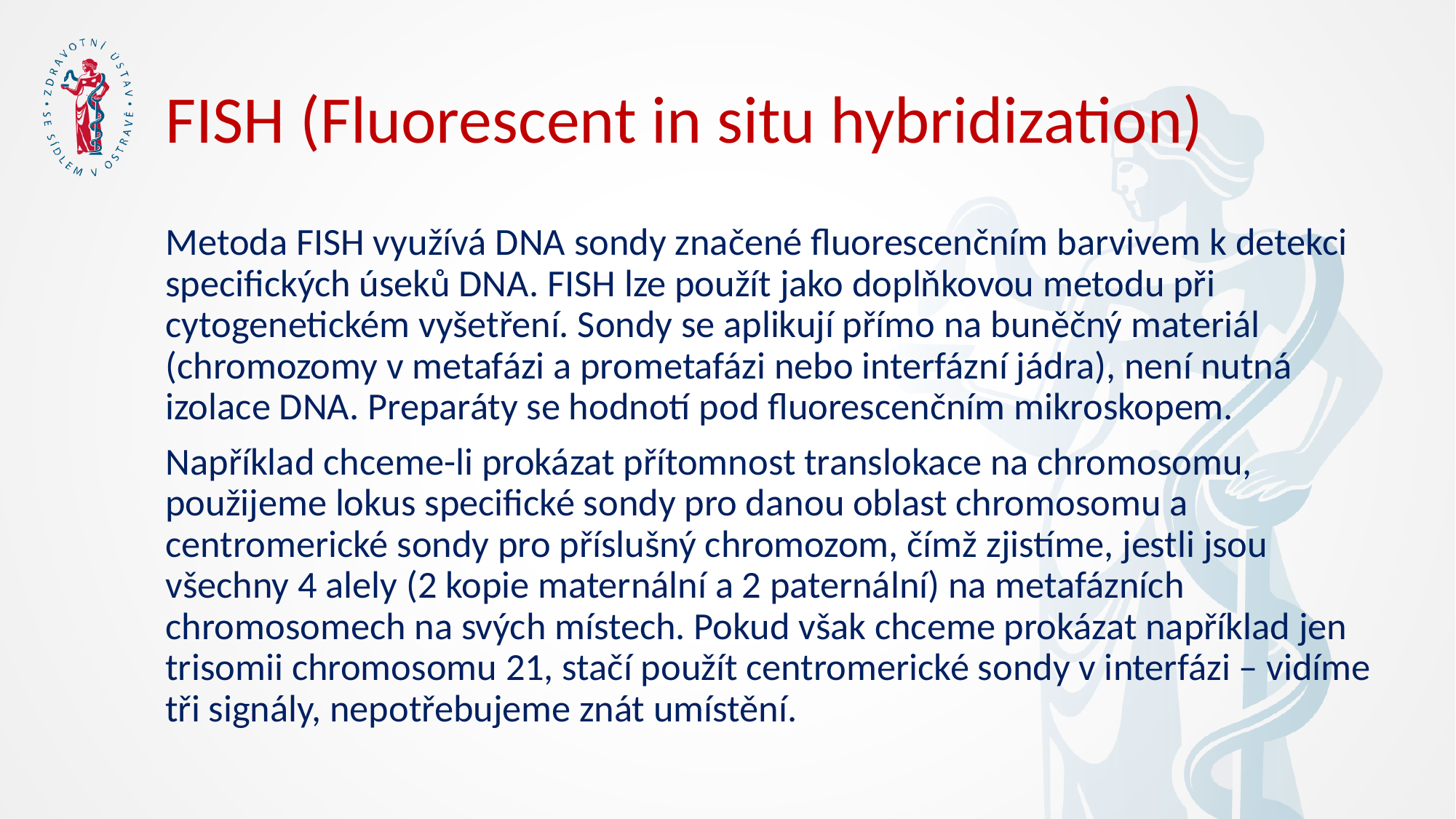

# FISH (Fluorescent in situ hybridization)
Metoda FISH využívá DNA sondy značené fluorescenčním barvivem k detekci specifických úseků DNA. FISH lze použít jako doplňkovou metodu při cytogenetickém vyšetření. Sondy se aplikují přímo na buněčný materiál (chromozomy v metafázi a prometafázi nebo interfázní jádra), není nutná izolace DNA. Preparáty se hodnotí pod fluorescenčním mikroskopem.
Například chceme-li prokázat přítomnost translokace na chromosomu, použijeme lokus specifické sondy pro danou oblast chromosomu a centromerické sondy pro příslušný chromozom, čímž zjistíme, jestli jsou všechny 4 alely (2 kopie maternální a 2 paternální) na metafázních chromosomech na svých místech. Pokud však chceme prokázat například jen trisomii chromosomu 21, stačí použít centromerické sondy v interfázi – vidíme tři signály, nepotřebujeme znát umístění.